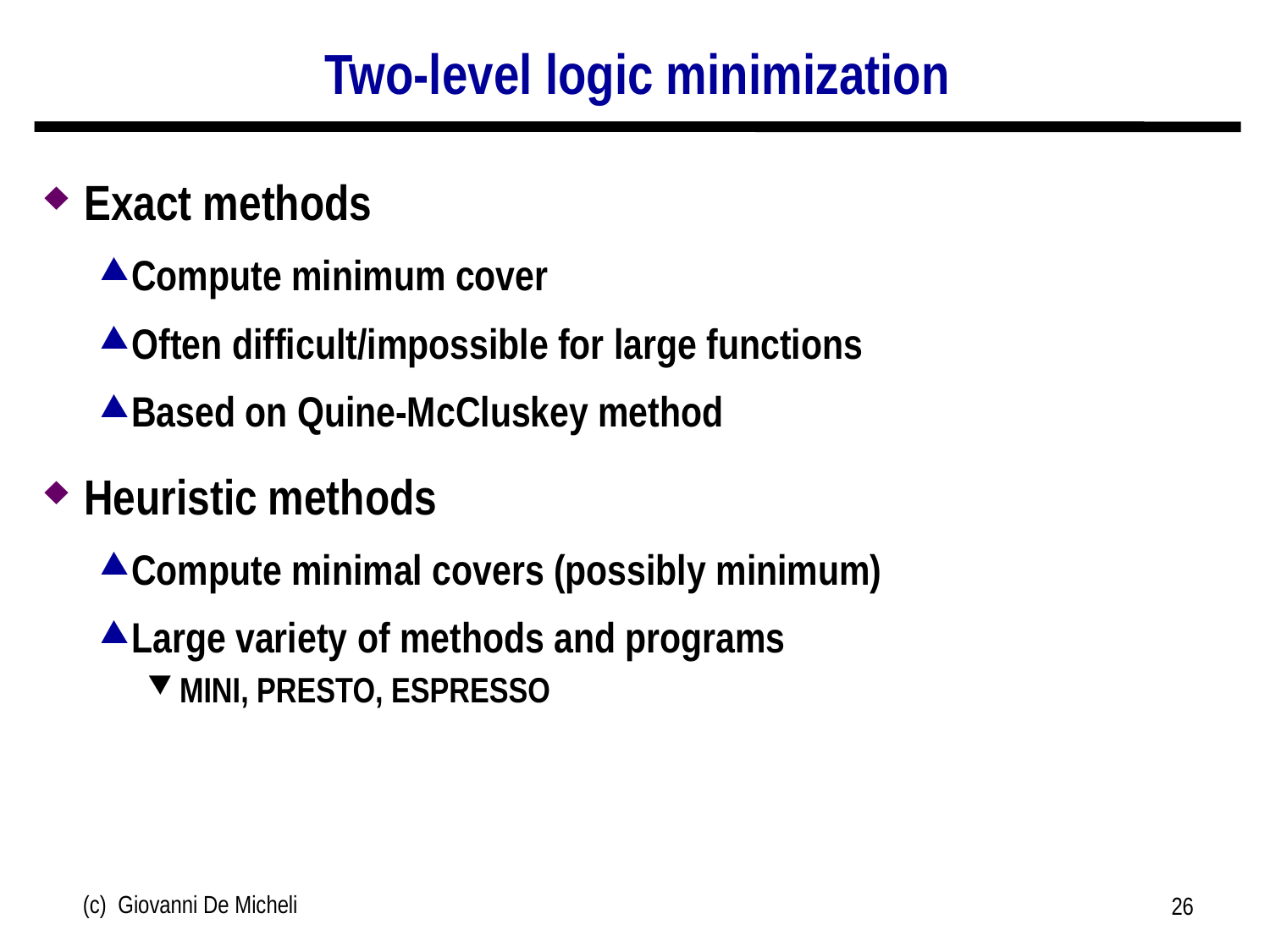

# Two-level logic minimization
Exact methods
Compute minimum cover
Often difficult/impossible for large functions
Based on Quine-McCluskey method
Heuristic methods
Compute minimal covers (possibly minimum)
Large variety of methods and programs
MINI, PRESTO, ESPRESSO
(c)  Giovanni De Micheli
26